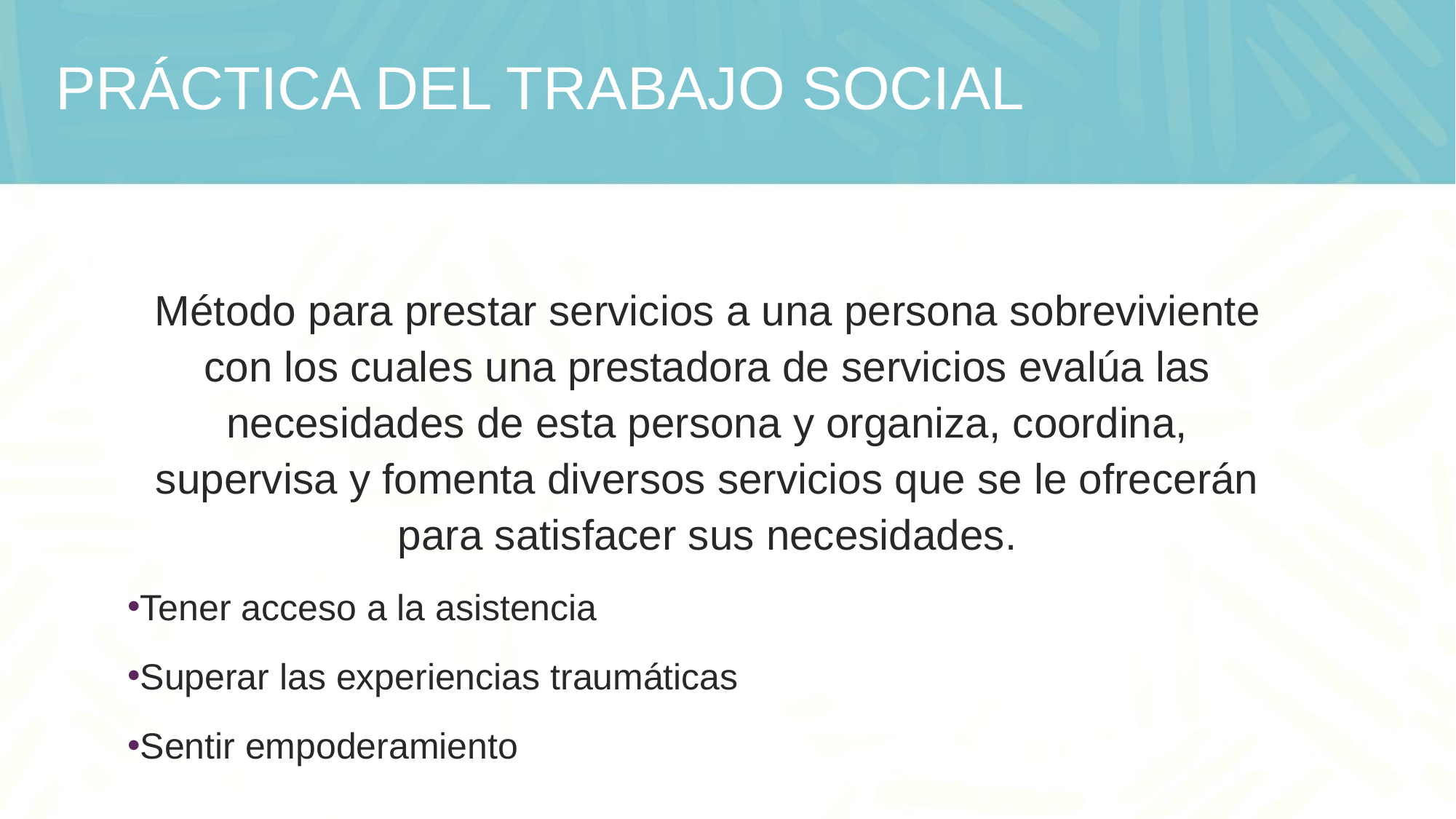

# PRÁCTICA DEL TRABAJO SOCIAL
Método para prestar servicios a una persona sobreviviente con los cuales una prestadora de servicios evalúa las necesidades de esta persona y organiza, coordina, supervisa y fomenta diversos servicios que se le ofrecerán para satisfacer sus necesidades.
Tener acceso a la asistencia
Superar las experiencias traumáticas
Sentir empoderamiento